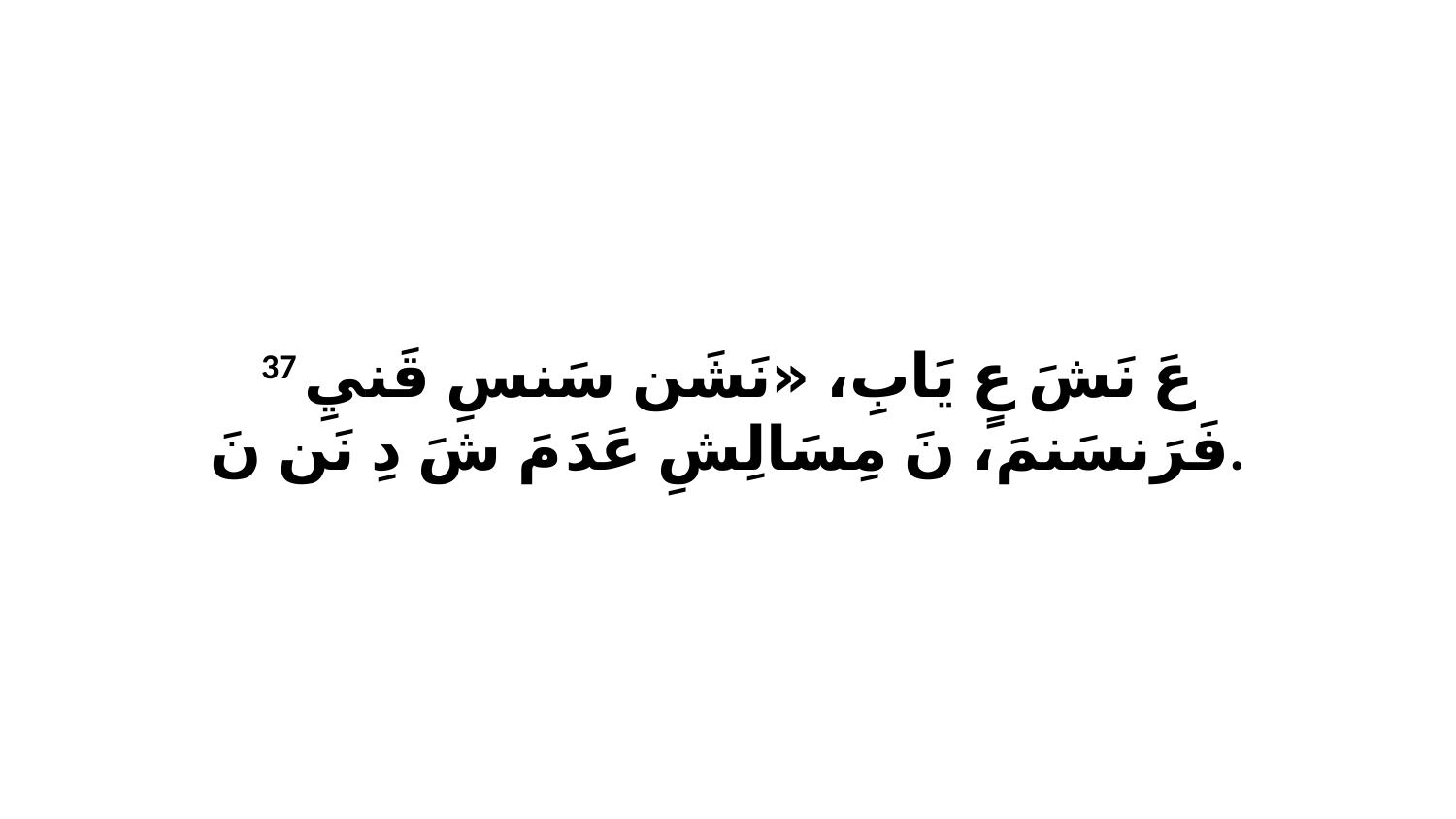

37 عَ نَشَ عٍ يَابِ، «نَشَن سَنسِ قَنيِ فَرَنسَنمَ، نَ مِسَالِشِ عَدَ مَ شَ دِ نَن نَ.